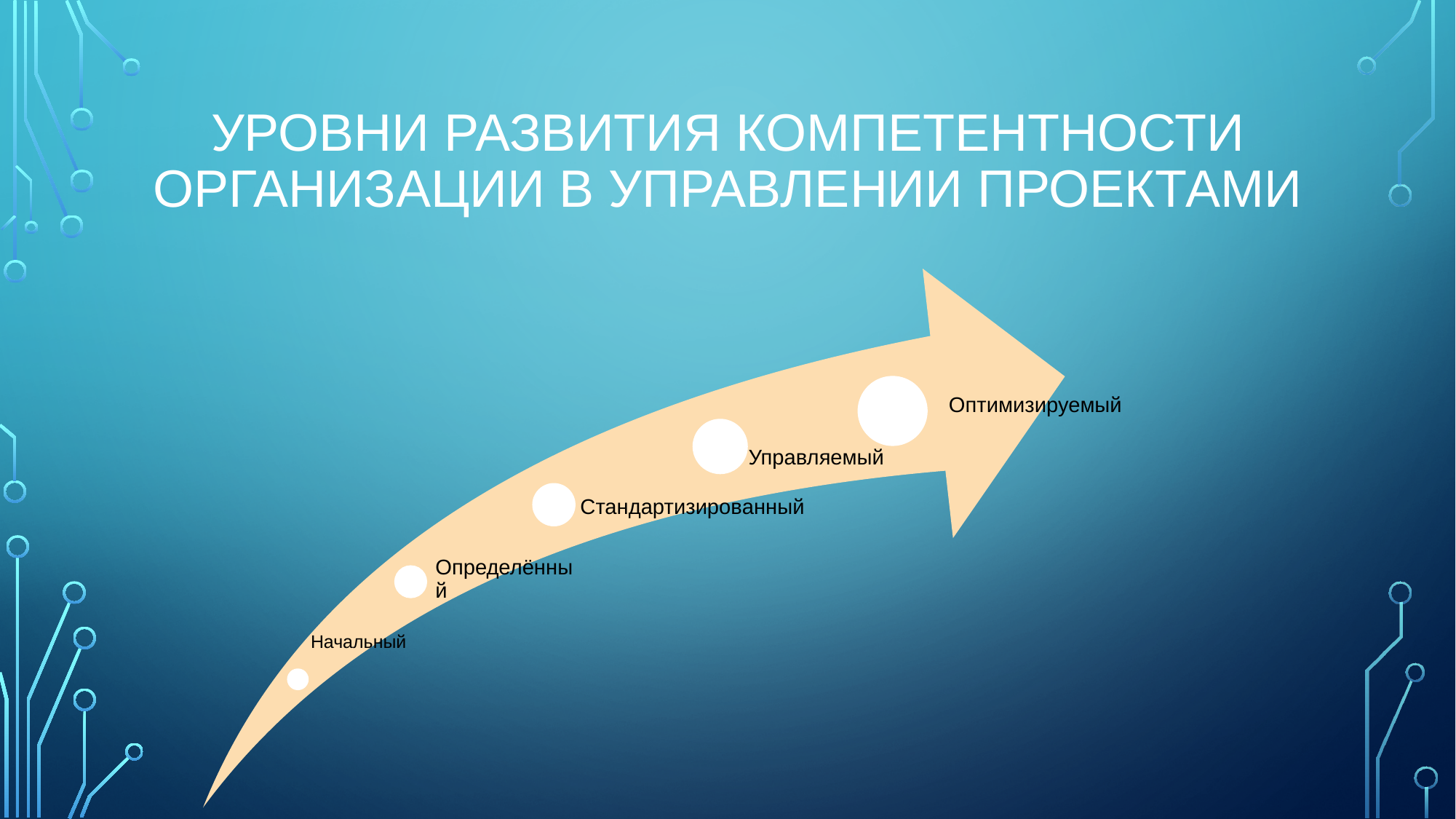

# Уровни развития компетентности организации в управлении проектами
Начальный
Определённый
Стандартизированный
Управляемый
Оптимизируемый